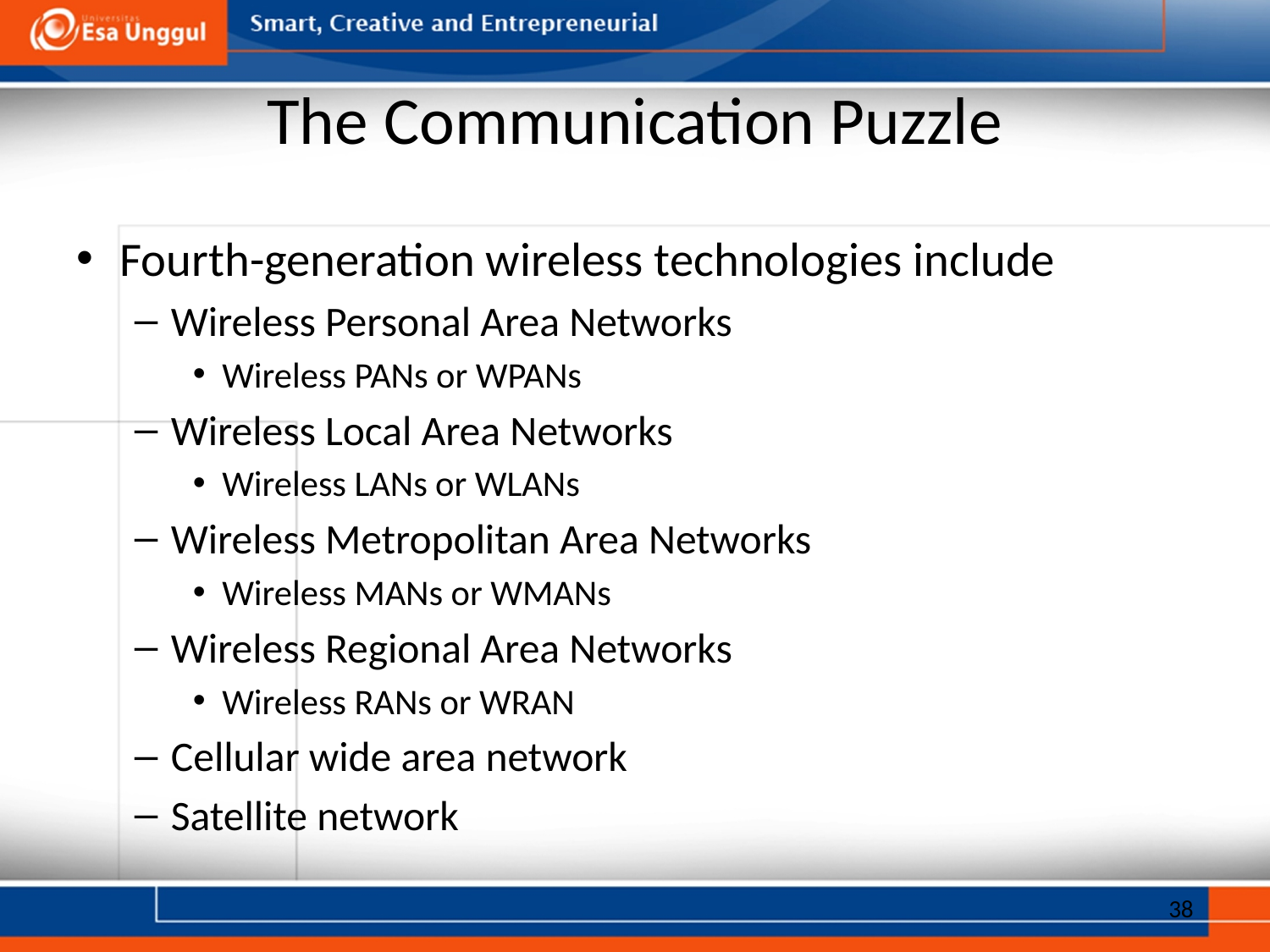

# The Communication Puzzle
Fourth-generation wireless technologies include
Wireless Personal Area Networks
Wireless PANs or WPANs
Wireless Local Area Networks
Wireless LANs or WLANs
Wireless Metropolitan Area Networks
Wireless MANs or WMANs
Wireless Regional Area Networks
Wireless RANs or WRAN
Cellular wide area network
Satellite network
38